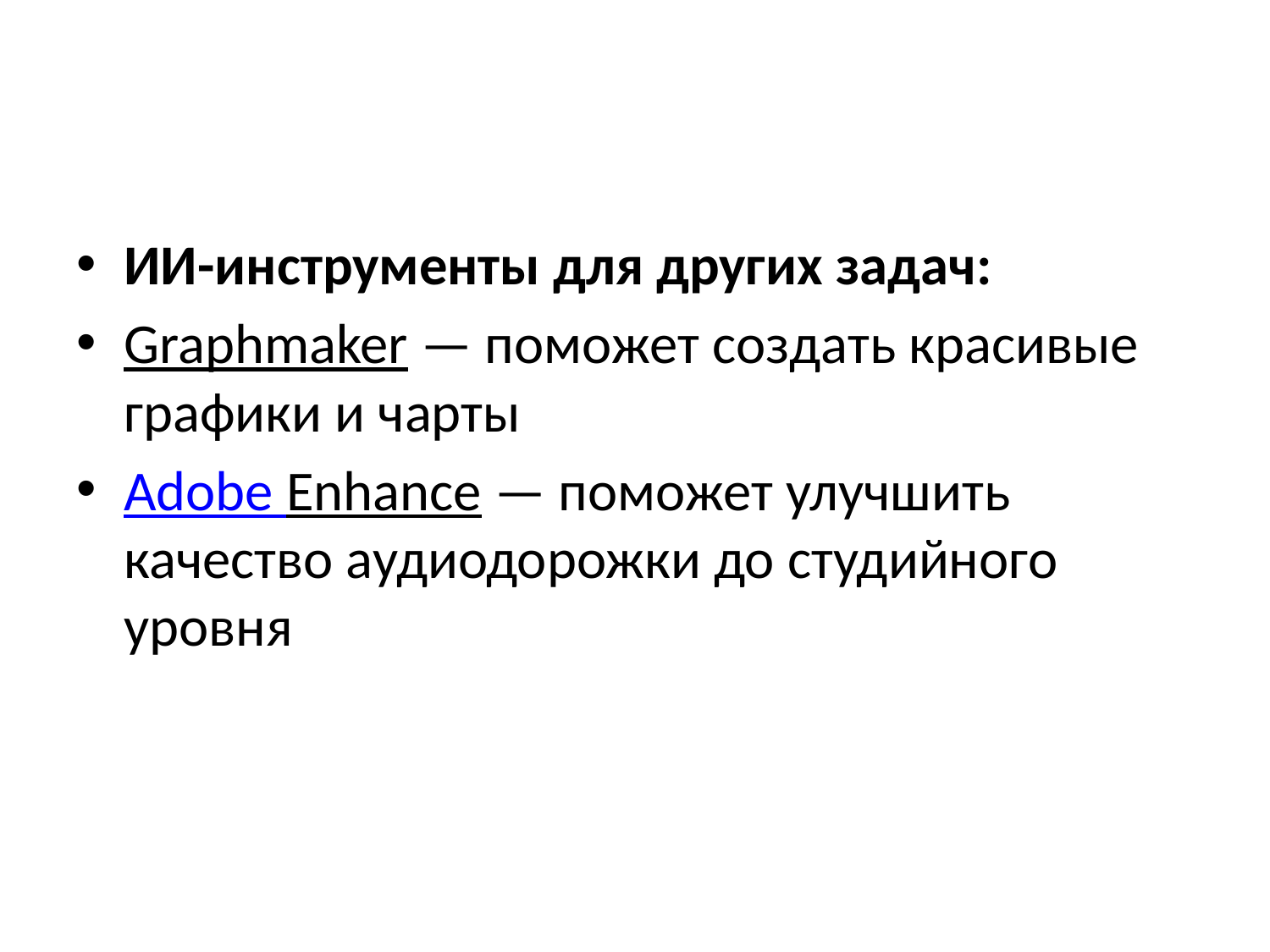

#
ИИ-инструменты для других задач:
Graphmaker — поможет создать красивые графики и чарты
Adobe Enhance — поможет улучшить качество аудиодорожки до студийного уровня